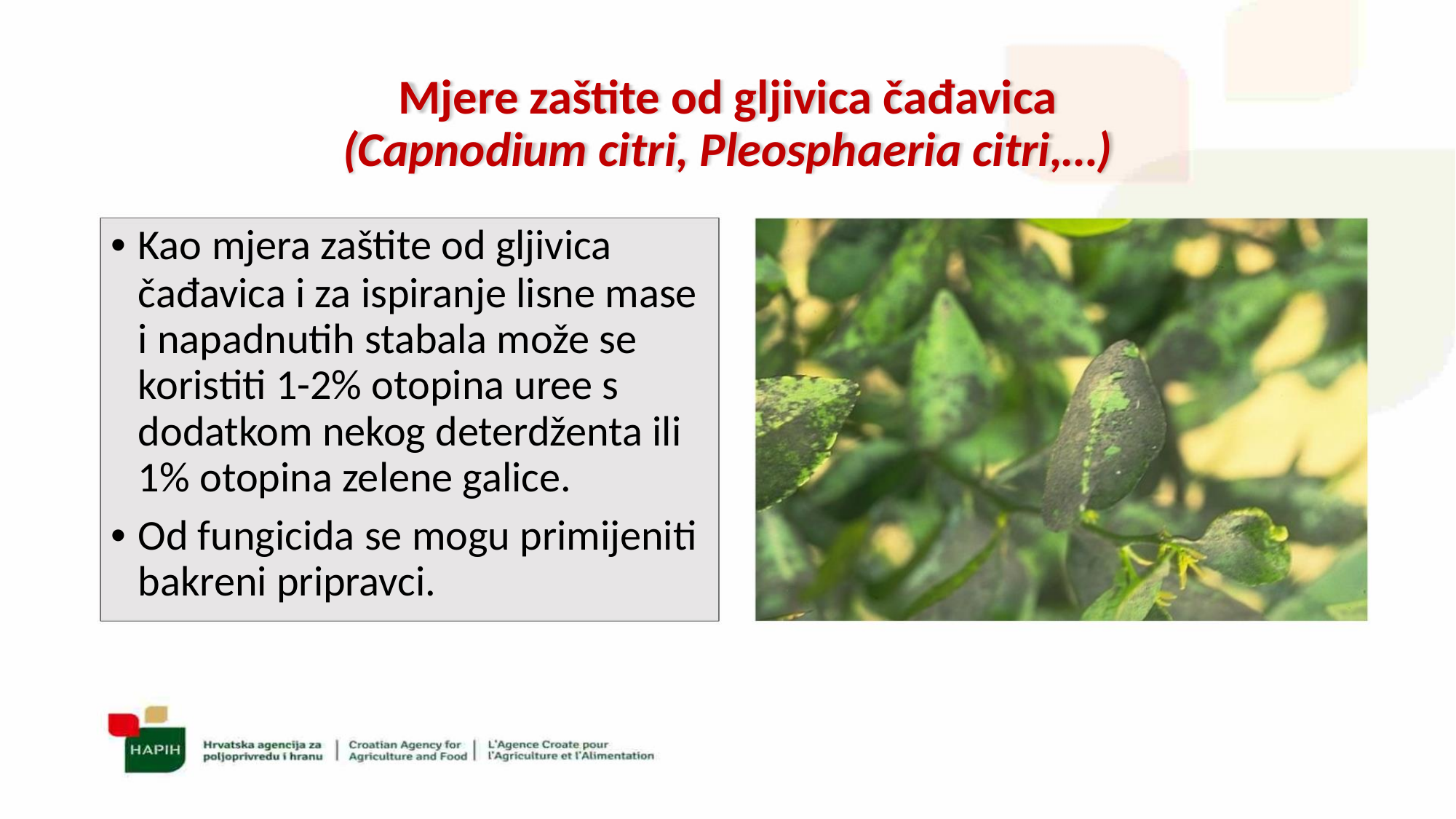

Mjere zaštite od gljivica čađavica
(Capnodium citri, Pleosphaeria citri,…)
• Kao mjera zaštite od gljivica
čađavica i za ispiranje lisne mase
i napadnutih stabala može se
koristiti 1-2% otopina uree s
dodatkom nekog deterdženta ili
1% otopina zelene galice.
• Od fungicida se mogu primijeniti
bakreni pripravci.